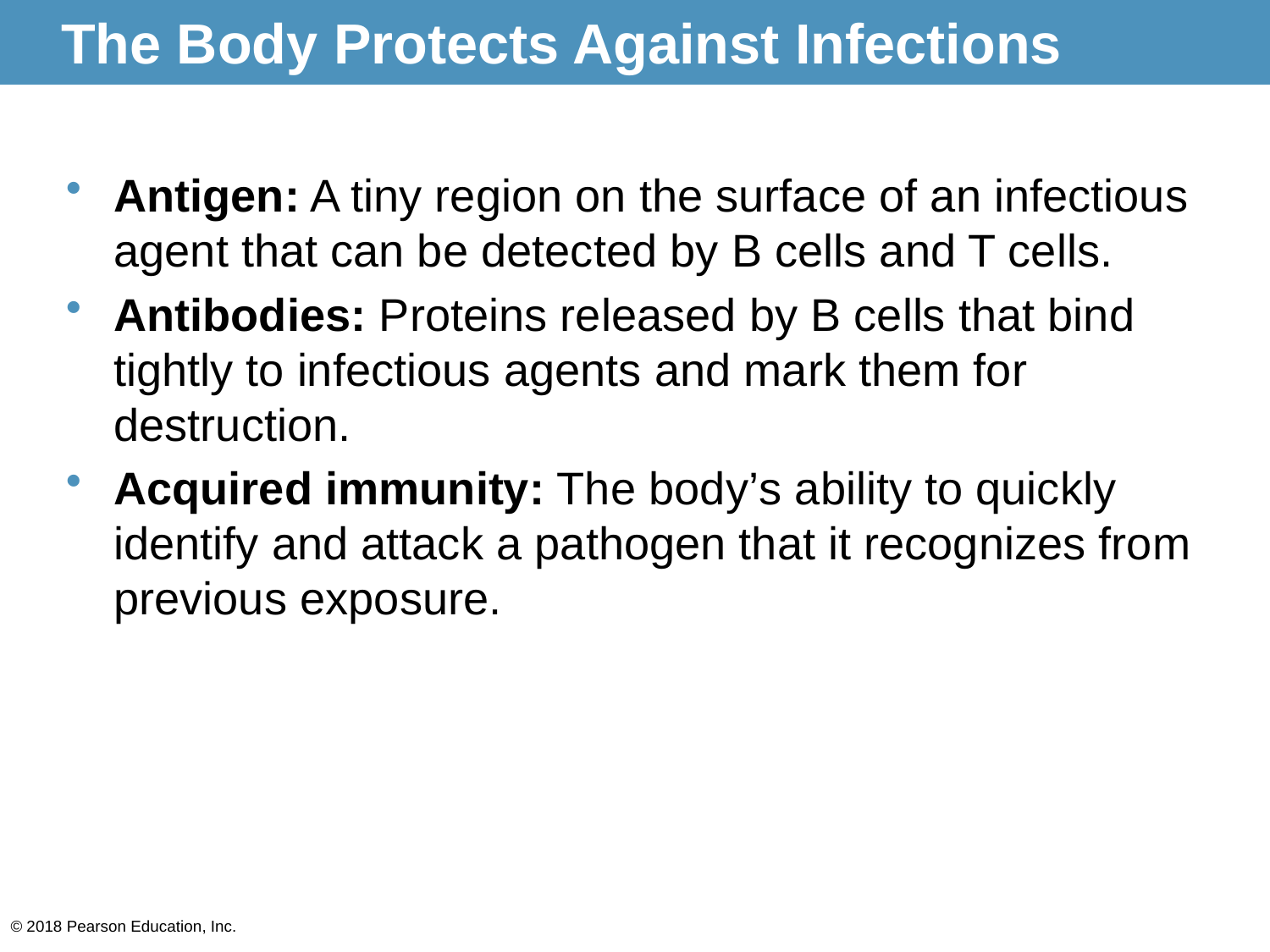

# The Body Protects Against Infections
Antigen: A tiny region on the surface of an infectious agent that can be detected by B cells and T cells.
Antibodies: Proteins released by B cells that bind tightly to infectious agents and mark them for destruction.
Acquired immunity: The body’s ability to quickly identify and attack a pathogen that it recognizes from previous exposure.